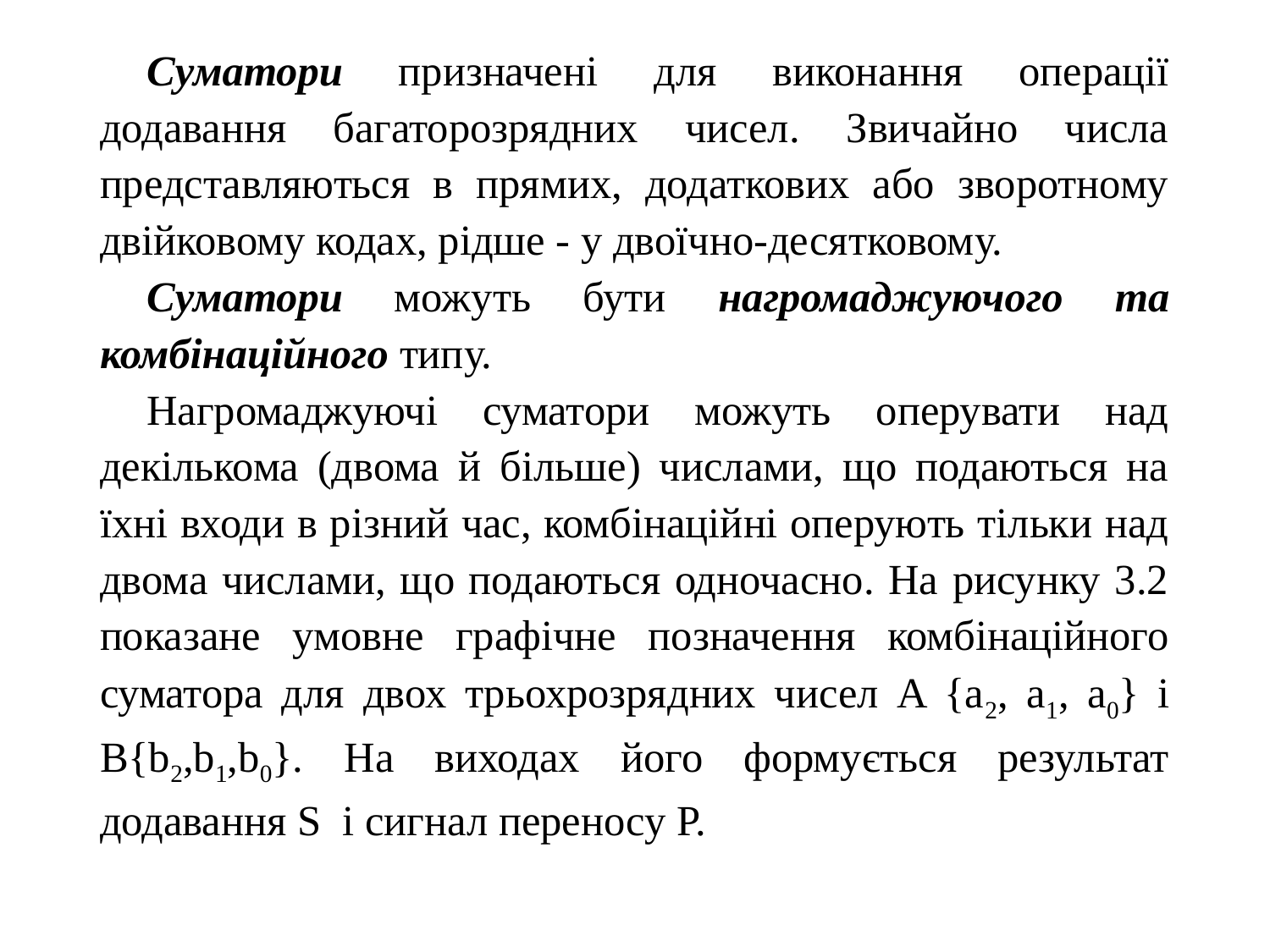

Суматори призначені для виконання операції додавання багаторозрядних чисел. Звичайно числа представляються в прямих, додаткових або зворотному двійковому кодах, рідше - у двоїчно-десятковому.
Суматори можуть бути нагромаджуючого та комбінаційного типу.
Нагромаджуючі суматори можуть оперувати над декількома (двома й більше) числами, що подаються на їхні входи в різний час, комбінаційні оперують тільки над двома числами, що подаються одночасно. На рисунку 3.2 показане умовне графічне позначення комбінаційного суматора для двох трьохрозрядних чисел A {а2, а1, а0} і В{b2,b1,b0}. На виходах його формується результат додавання S  і сигнал переносу Р.